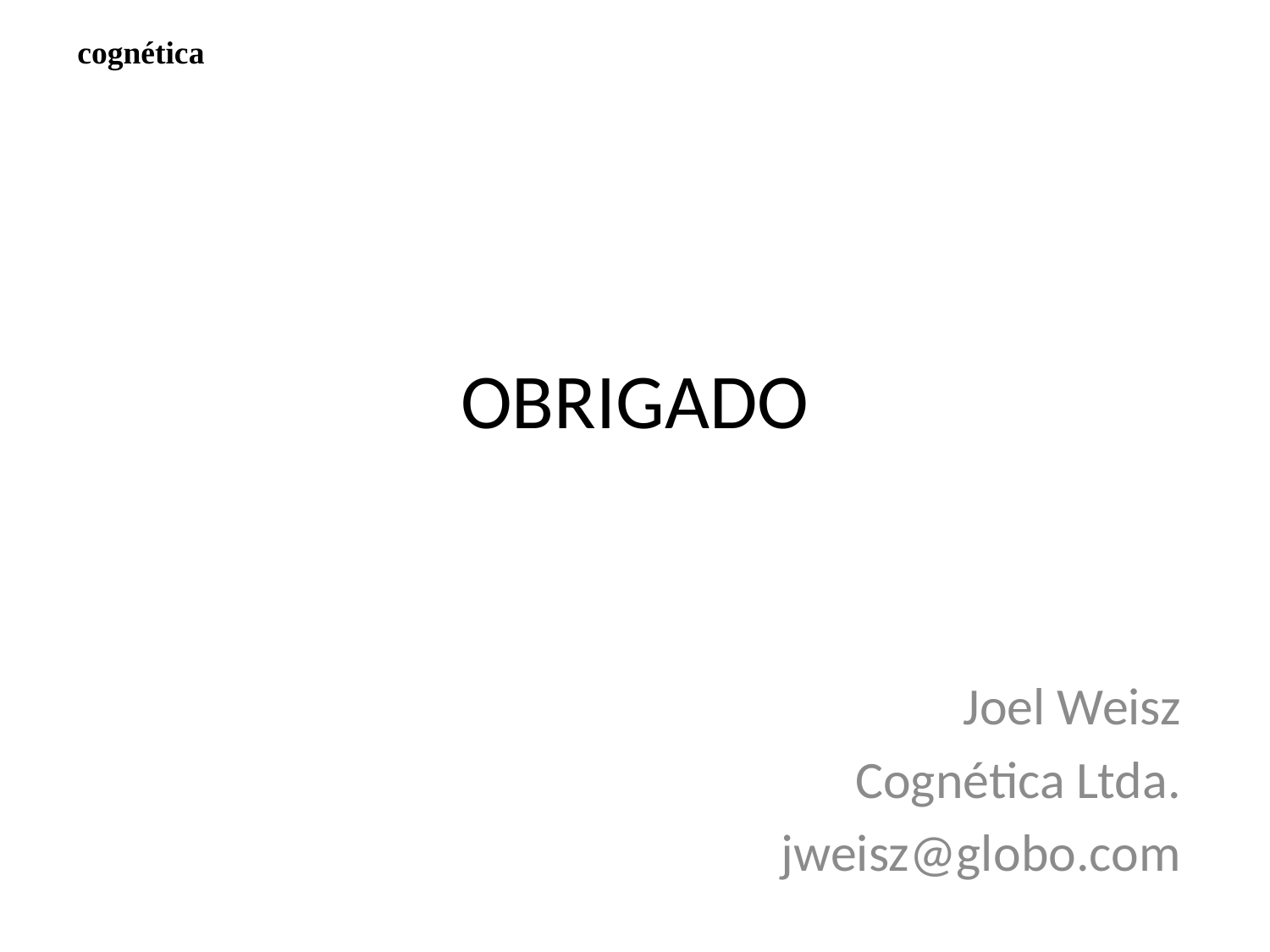

cognética
# OBRIGADO
Joel Weisz
Cognética Ltda.
jweisz@globo.com